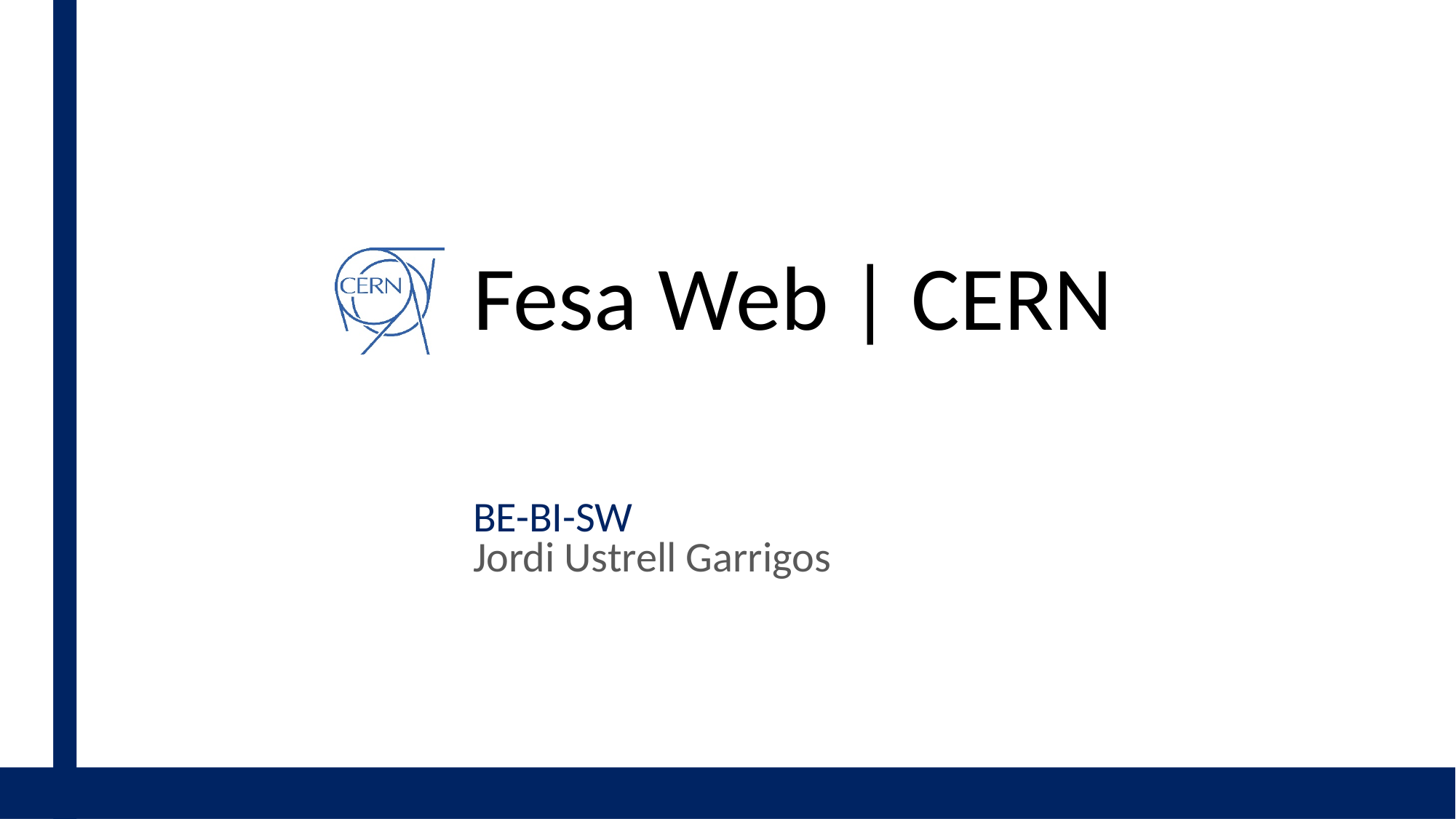

# Fesa Web | CERN
BE-BI-SW
Jordi Ustrell Garrigos